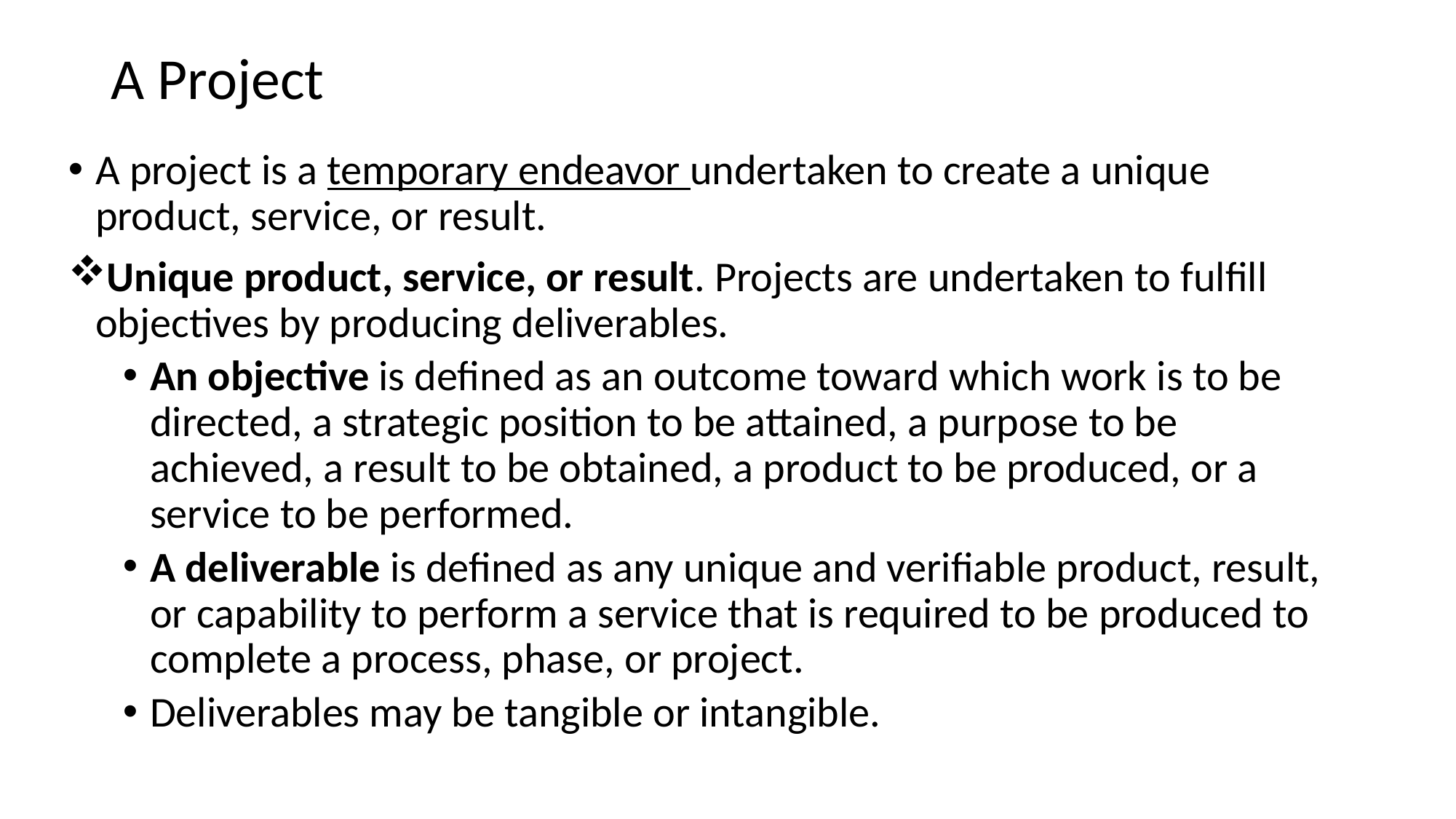

# A Project
A project is a temporary endeavor undertaken to create a unique product, service, or result.
Unique product, service, or result. Projects are undertaken to fulfill objectives by producing deliverables.
An objective is defined as an outcome toward which work is to be directed, a strategic position to be attained, a purpose to be achieved, a result to be obtained, a product to be produced, or a service to be performed.
A deliverable is defined as any unique and verifiable product, result, or capability to perform a service that is required to be produced to complete a process, phase, or project.
Deliverables may be tangible or intangible.